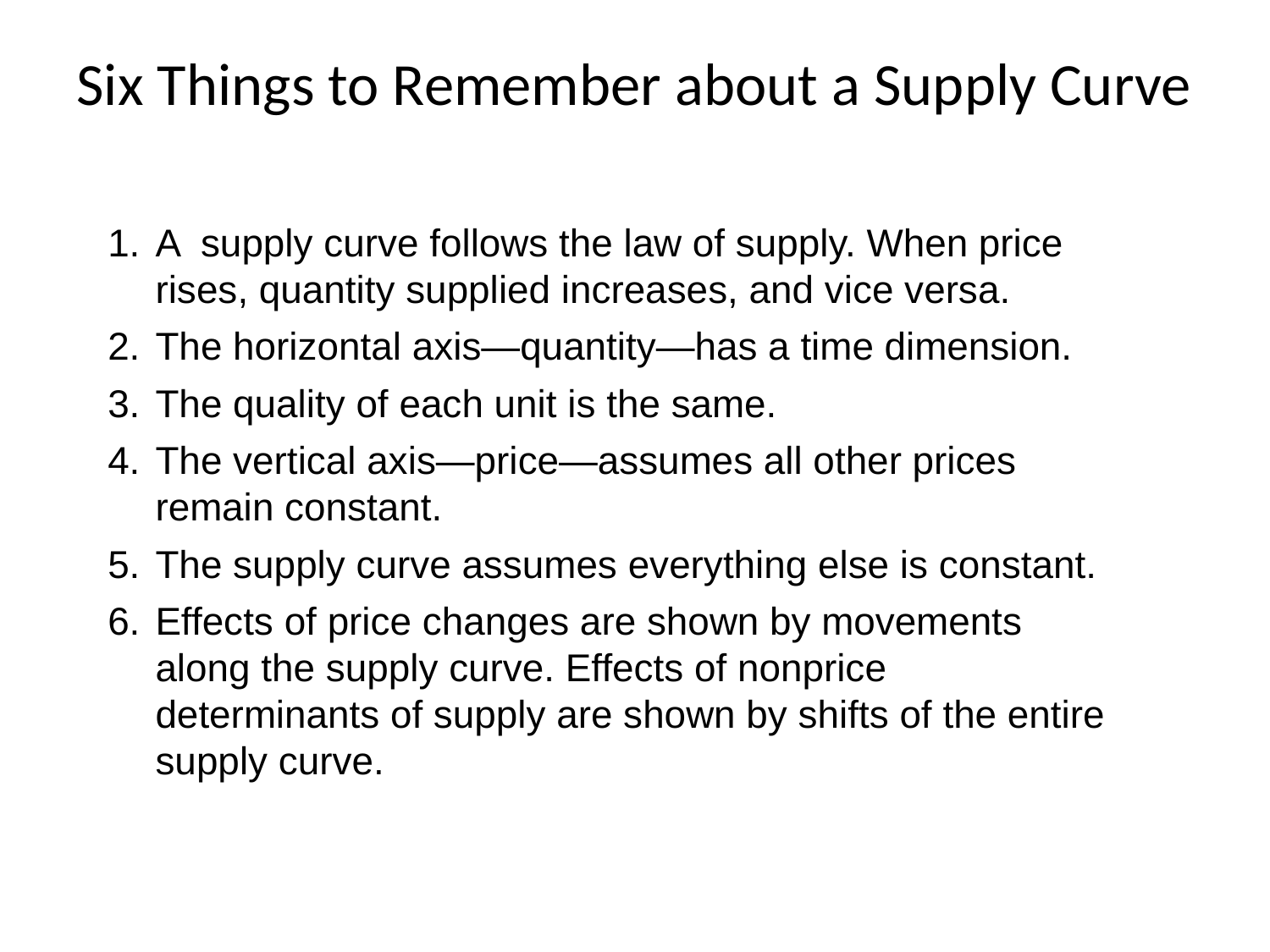

# Six Things to Remember about a Supply Curve
A  supply curve follows the law of supply. When price rises, quantity supplied increases, and vice versa.
The horizontal axis—quantity—has a time dimension.
The quality of each unit is the same.
The vertical axis—price—assumes all other prices remain constant.
The supply curve assumes everything else is constant.
Effects of price changes are shown by movements along the supply curve. Effects of nonprice determinants of supply are shown by shifts of the entire supply curve.